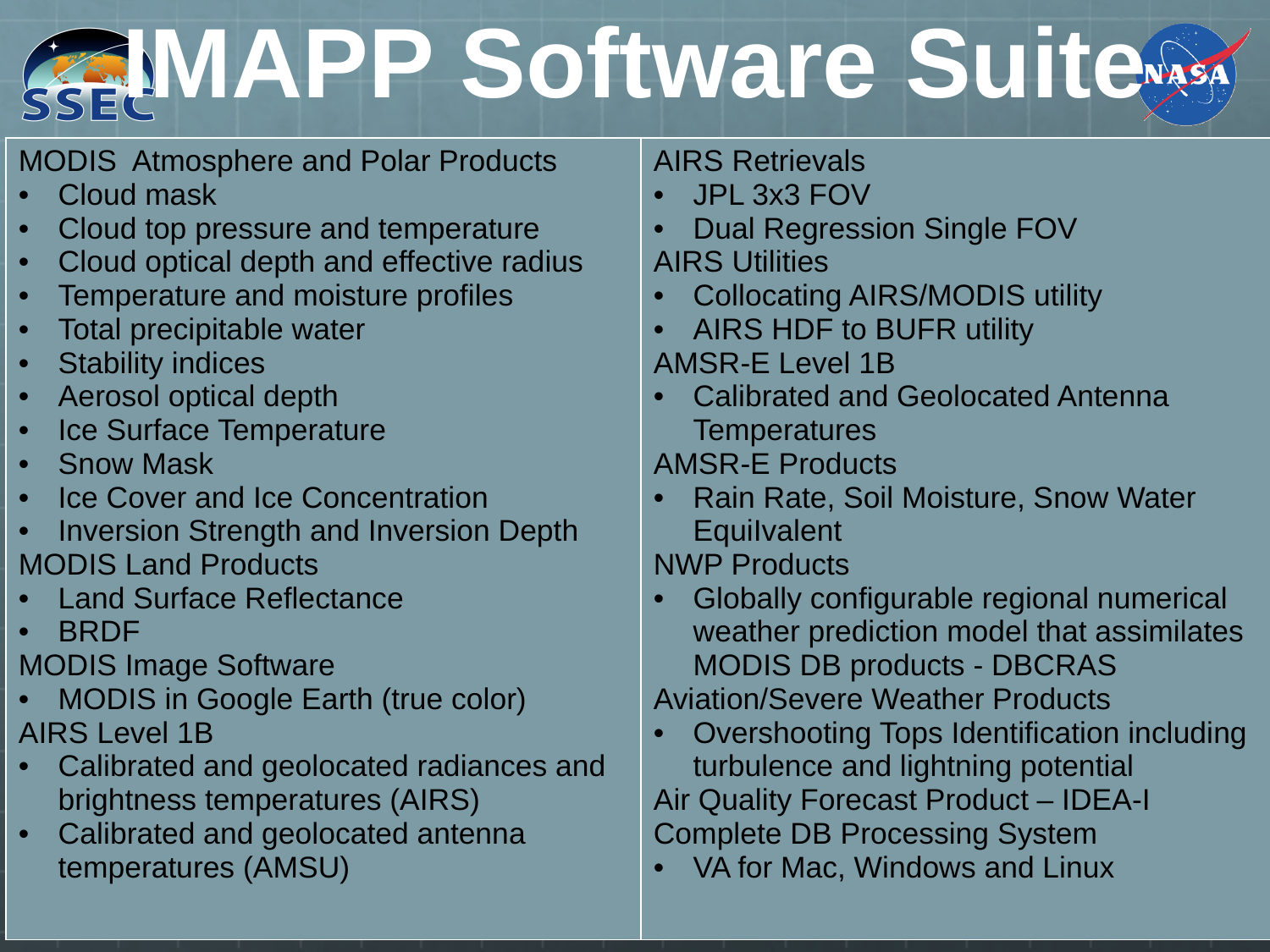

# IMAPP Software Suite
| MODIS Atmosphere and Polar Products Cloud mask Cloud top pressure and temperature Cloud optical depth and effective radius Temperature and moisture profiles Total precipitable water Stability indices Aerosol optical depth Ice Surface Temperature Snow Mask Ice Cover and Ice Concentration Inversion Strength and Inversion Depth MODIS Land Products Land Surface Reflectance BRDF MODIS Image Software MODIS in Google Earth (true color) AIRS Level 1B Calibrated and geolocated radiances and brightness temperatures (AIRS) Calibrated and geolocated antenna temperatures (AMSU) | AIRS Retrievals JPL 3x3 FOV Dual Regression Single FOV AIRS Utilities Collocating AIRS/MODIS utility AIRS HDF to BUFR utility AMSR-E Level 1B Calibrated and Geolocated Antenna Temperatures AMSR-E Products Rain Rate, Soil Moisture, Snow Water EquiIvalent NWP Products Globally configurable regional numerical weather prediction model that assimilates MODIS DB products - DBCRAS Aviation/Severe Weather Products Overshooting Tops Identification including turbulence and lightning potential Air Quality Forecast Product – IDEA-I Complete DB Processing System VA for Mac, Windows and Linux |
| --- | --- |